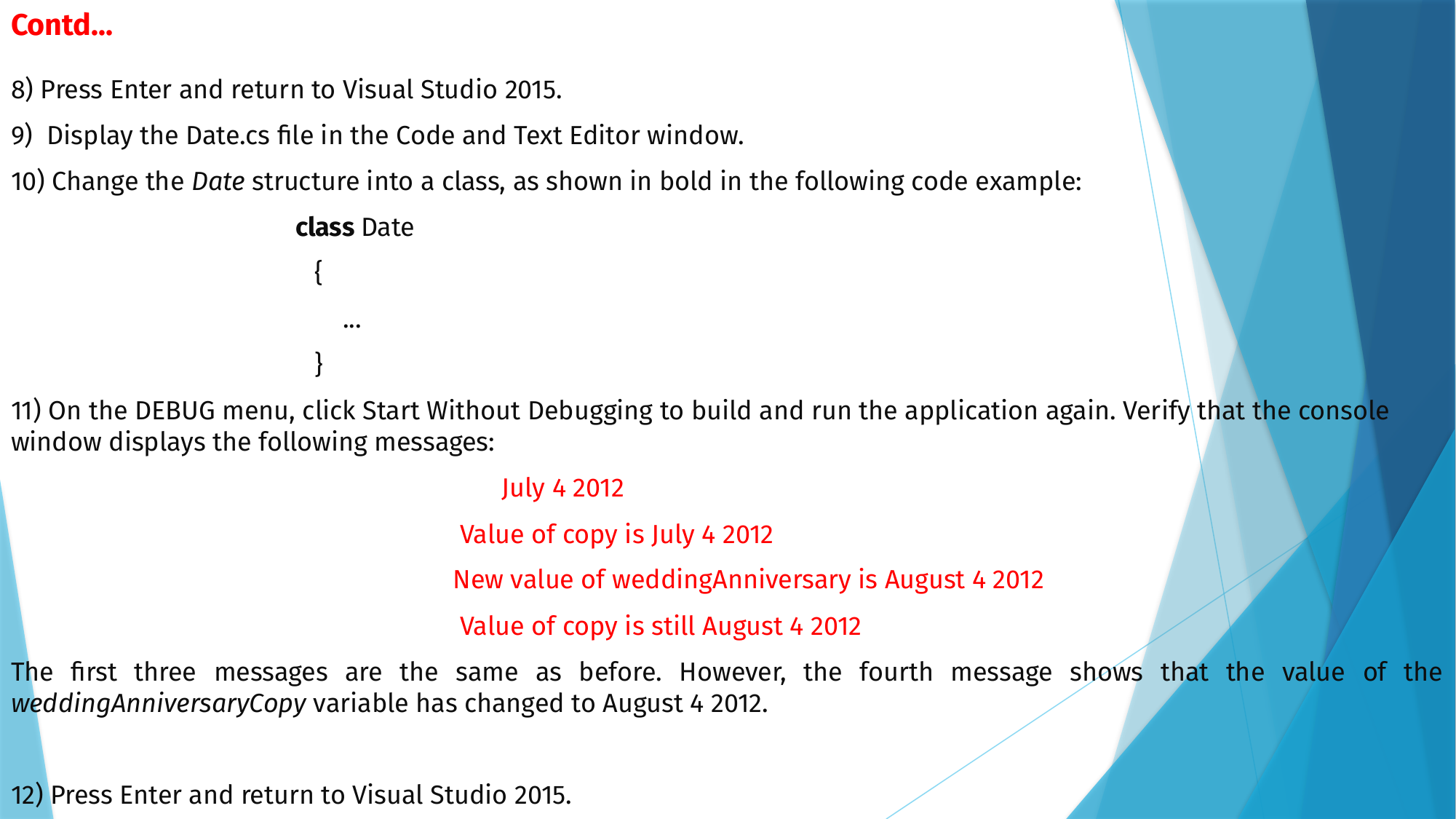

# Contd…
8) Press Enter and return to Visual Studio 2015.
9)  Display the Date.cs file in the Code and Text Editor window.
10) Change the Date structure into a class, as shown in bold in the following code example:
                                              class Date
                                            {
                                                ...
                                            }
11) On the DEBUG menu, click Start Without Debugging to build and run the application again. Verify that the console window displays the following messages:
                                                                       July 4 2012
                                                                 Value of copy is July 4 2012
                                                                New value of weddingAnniversary is August 4 2012
                                                                 Value of copy is still August 4 2012
The first three messages are the same as before. However, the fourth message shows that the value of the weddingAnniversaryCopy variable has changed to August 4 2012.

12) Press Enter and return to Visual Studio 2015.